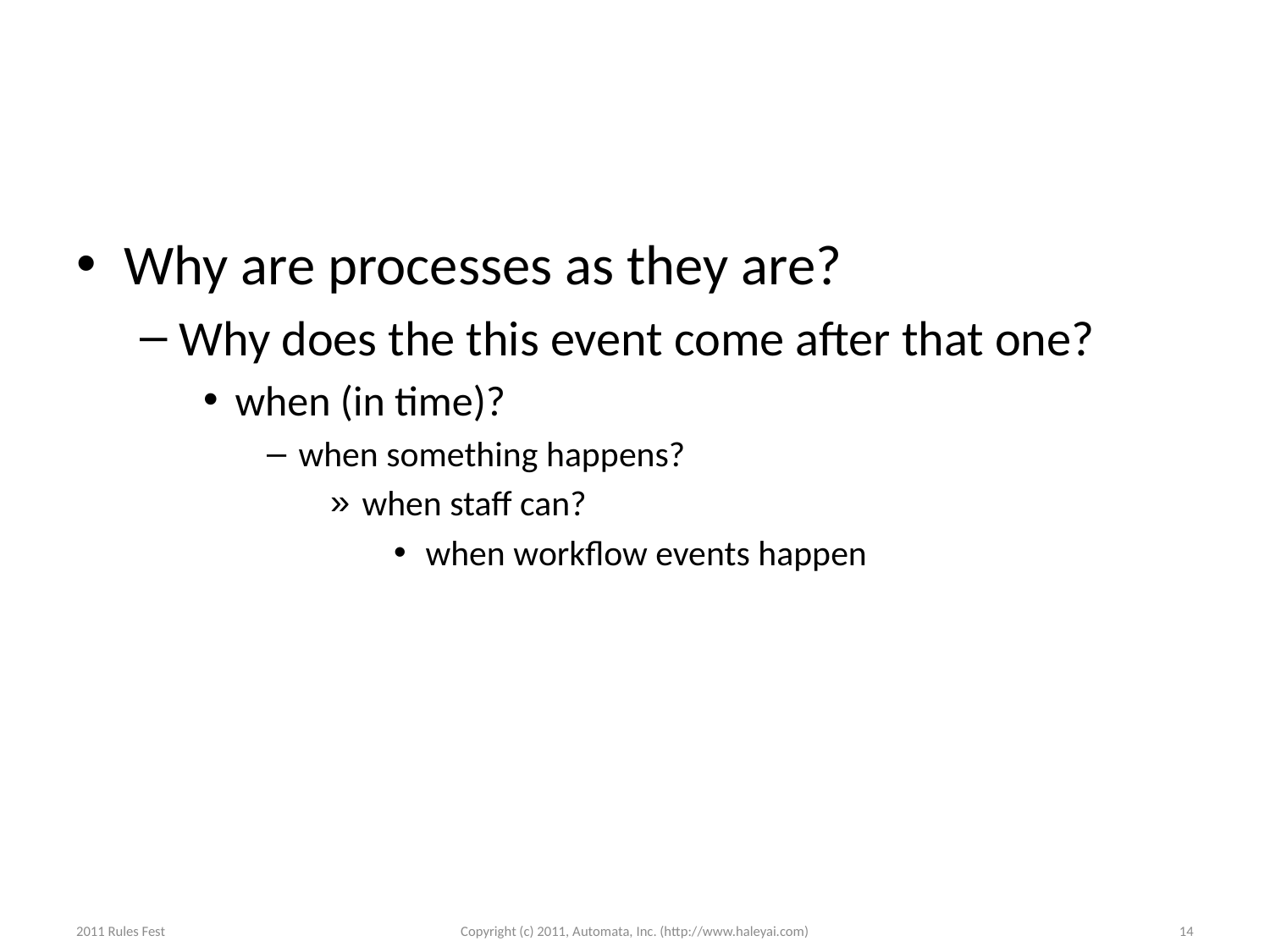

#
Why are processes as they are?
Why does the this event come after that one?
when (in time)?
when something happens?
when staff can?
when workflow events happen
2011 Rules Fest
Copyright (c) 2011, Automata, Inc. (http://www.haleyai.com)
14